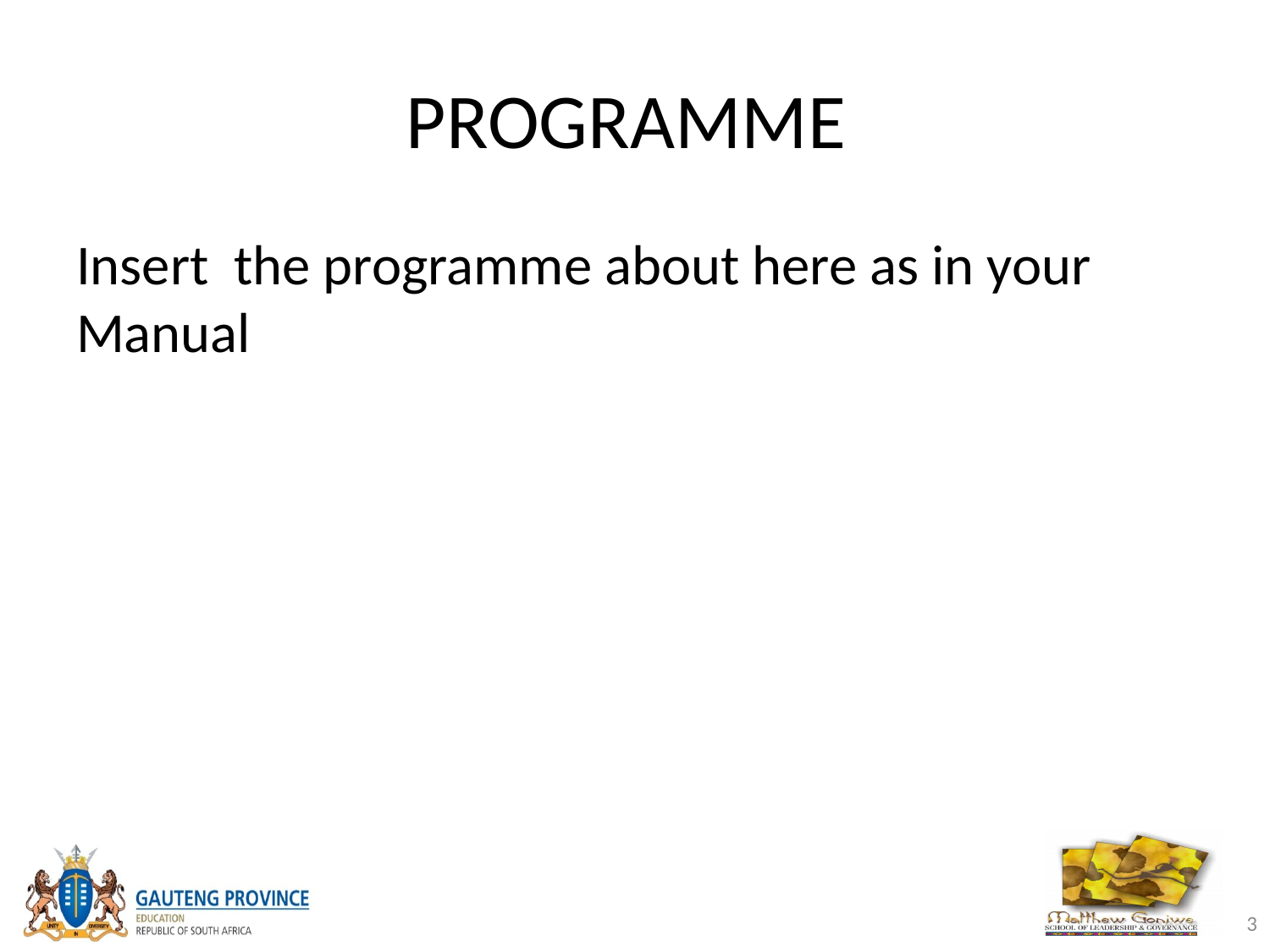

# PROGRAMME
Insert  the programme about here as in your Manual
3